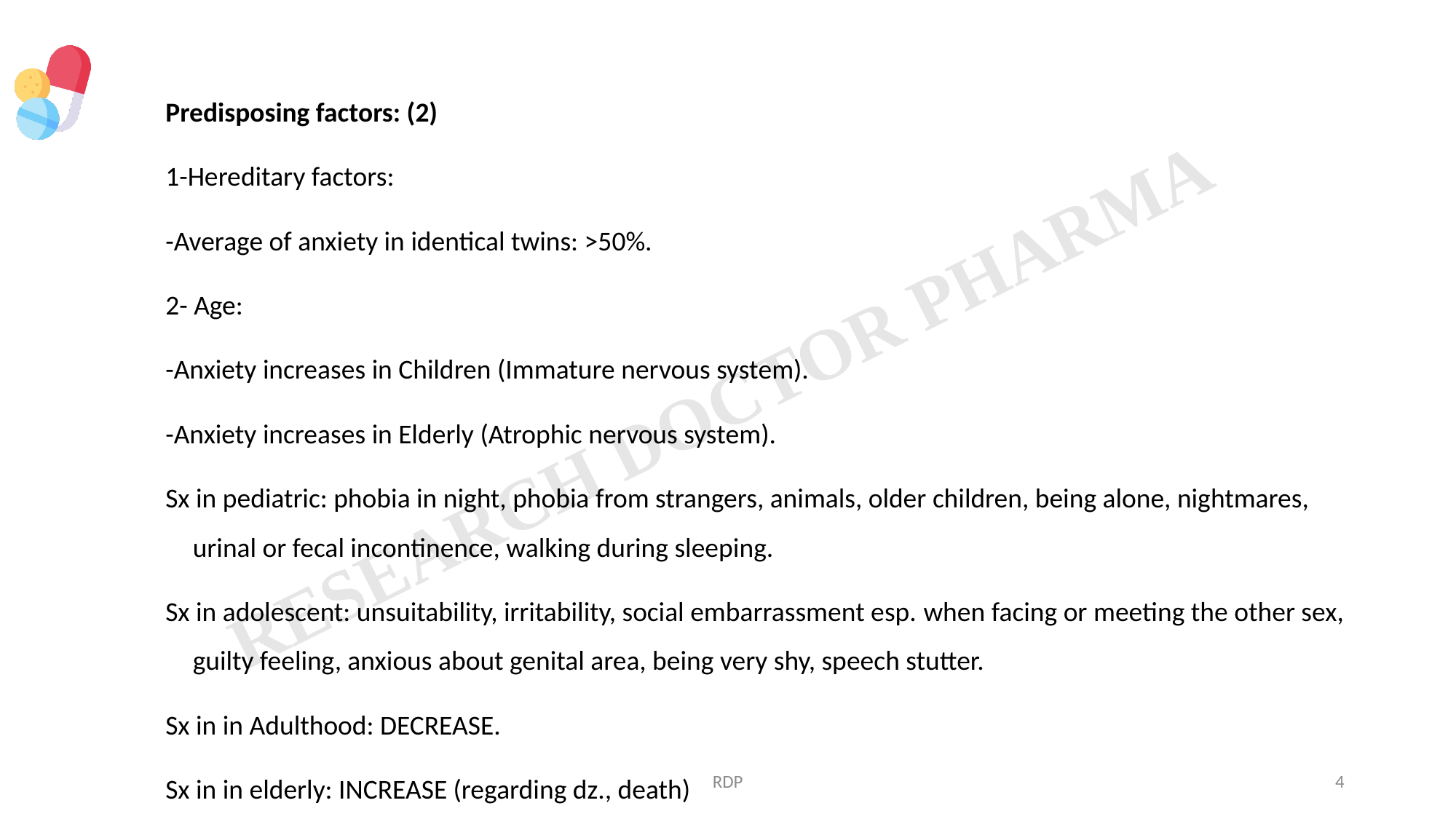

Predisposing factors: (2)
1-Hereditary factors:
-Average of anxiety in identical twins: >50%.
2- Age:
-Anxiety increases in Children (Immature nervous system).
-Anxiety increases in Elderly (Atrophic nervous system).
Sx in pediatric: phobia in night, phobia from strangers, animals, older children, being alone, nightmares, urinal or fecal incontinence, walking during sleeping.
Sx in adolescent: unsuitability, irritability, social embarrassment esp. when facing or meeting the other sex, guilty feeling, anxious about genital area, being very shy, speech stutter.
Sx in in Adulthood: DECREASE.
Sx in in elderly: INCREASE (regarding dz., death)
RDP
4